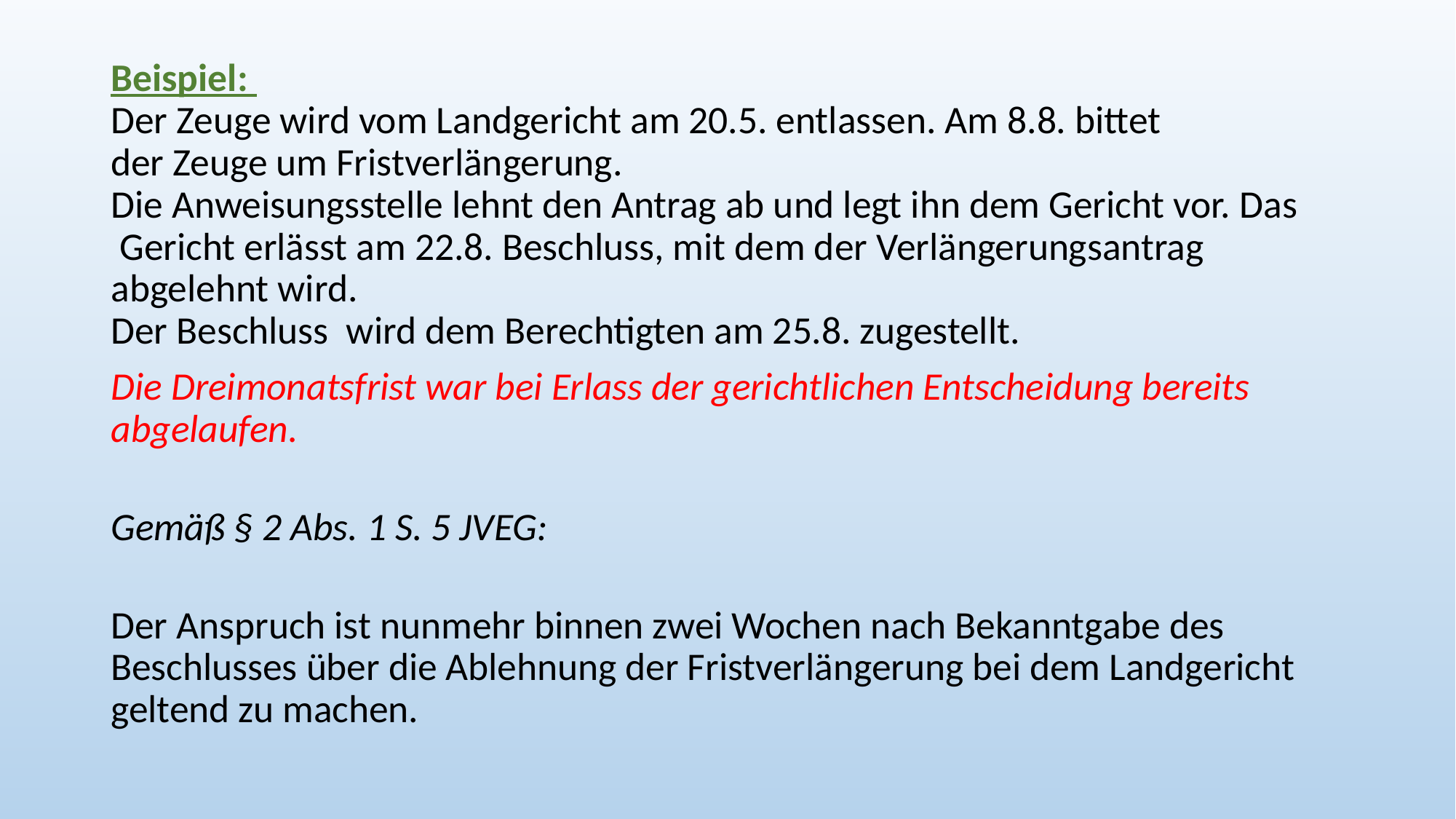

Beispiel:
Der Zeuge wird vom Landgericht am 20.5. entlassen. Am 8.8. bittet
der Zeuge um Fristverlängerung.
Die Anweisungsstelle lehnt den Antrag ab und legt ihn dem Gericht vor. Das  Gericht erlässt am 22.8. Beschluss, mit dem der Verlängerungsantrag abgelehnt wird.
Der Beschluss  wird dem Berechtigten am 25.8. zugestellt.
Die Dreimonatsfrist war bei Erlass der gerichtlichen Entscheidung bereits abgelaufen.
Gemäß § 2 Abs. 1 S. 5 JVEG:
Der Anspruch ist nunmehr binnen zwei Wochen nach Bekanntgabe des Beschlusses über die Ablehnung der Fristverlängerung bei dem Landgericht geltend zu machen.